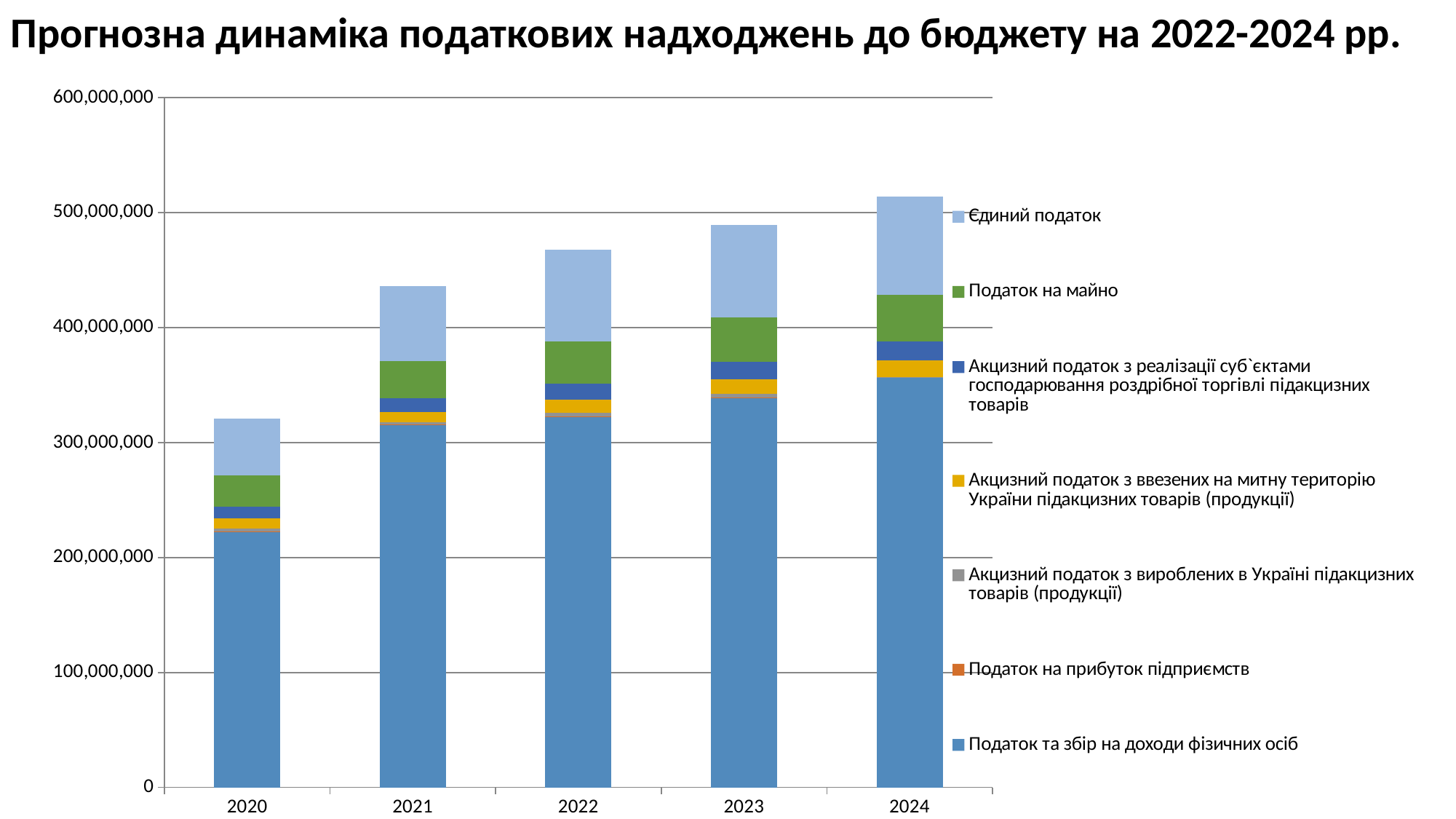

Прогнозна динаміка податкових надходжень до бюджету на 2022-2024 рр.

### Chart

| Category | Податок та збір на доходи фізичних осіб | Податок на прибуток підприємств   | Акцизний податок з вироблених в Україні підакцизних товарів (продукції)  | Акцизний податок з ввезених на митну територію України підакцизних товарів (продукції)  | Акцизний податок з реалізації суб`єктами господарювання роздрібної торгівлі підакцизних товарів  | Податок на майно  | Єдиний податок   |
|---|---|---|---|---|---|---|---|
| 2020 | 222196931.0 | 183889.0 | 2602624.0 | 9093298.0 | 9989722.0 | 27214239.0 | 49608785.0 |
| 2021 | 315847000.0 | 100000.0 | 1500000.0 | 9000000.0 | 12000000.0 | 32405000.0 | 65000000.0 |
| 2022 | 322660000.0 | 200000.0 | 3200000.0 | 11000000.0 | 14000000.0 | 36849000.0 | 79650000.0 |
| 2023 | 338800000.0 | 250000.0 | 3500000.0 | 12500000.0 | 15000000.0 | 38510000.0 | 80889000.0 |
| 2024 | 356510000.0 | 280000.0 | 380000.0 | 14200000.0 | 16700000.0 | 40128500.0 | 85930000.0 |